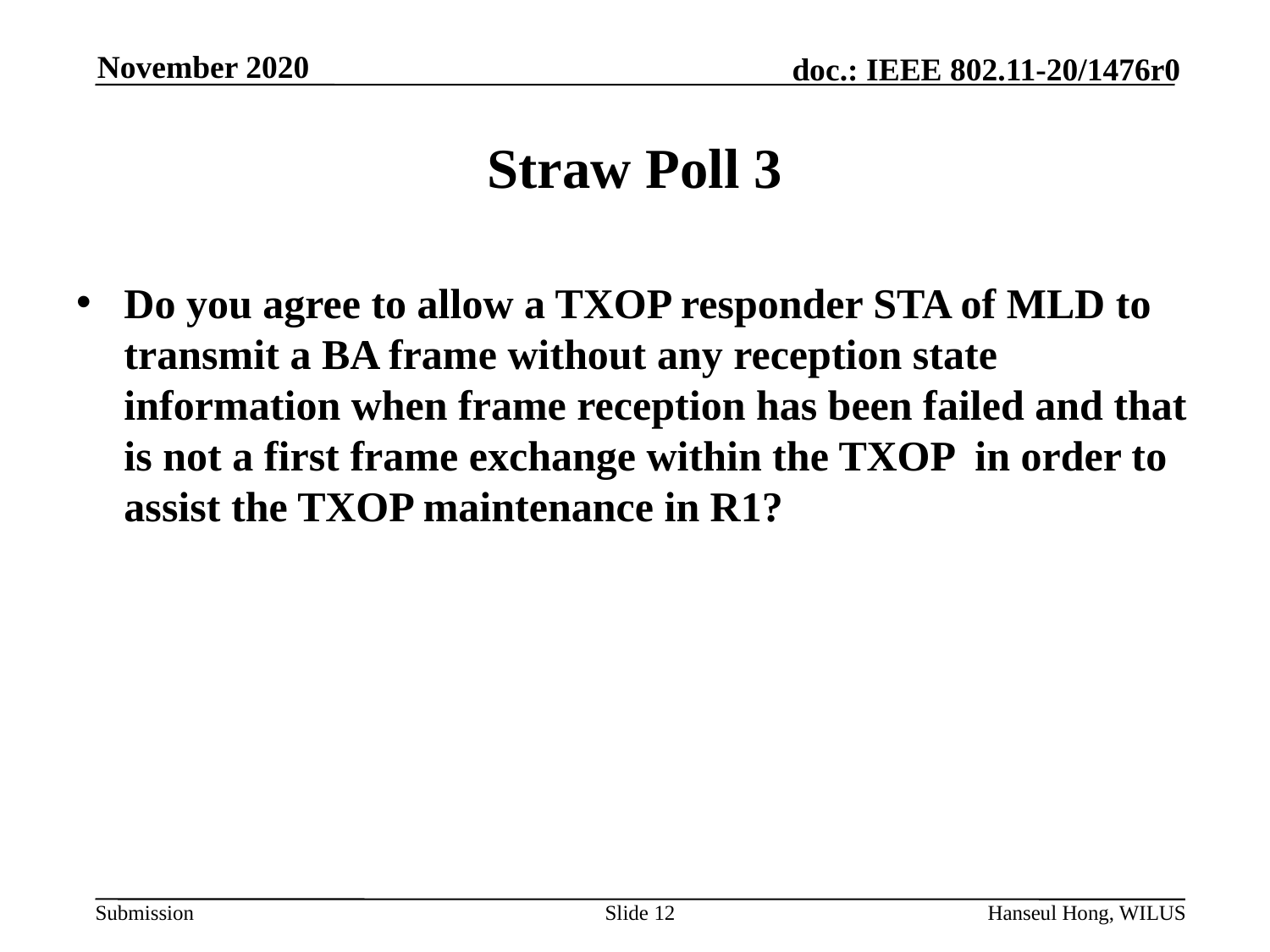

# Straw Poll 3
Do you agree to allow a TXOP responder STA of MLD to transmit a BA frame without any reception state information when frame reception has been failed and that is not a first frame exchange within the TXOP  in order to assist the TXOP maintenance in R1?